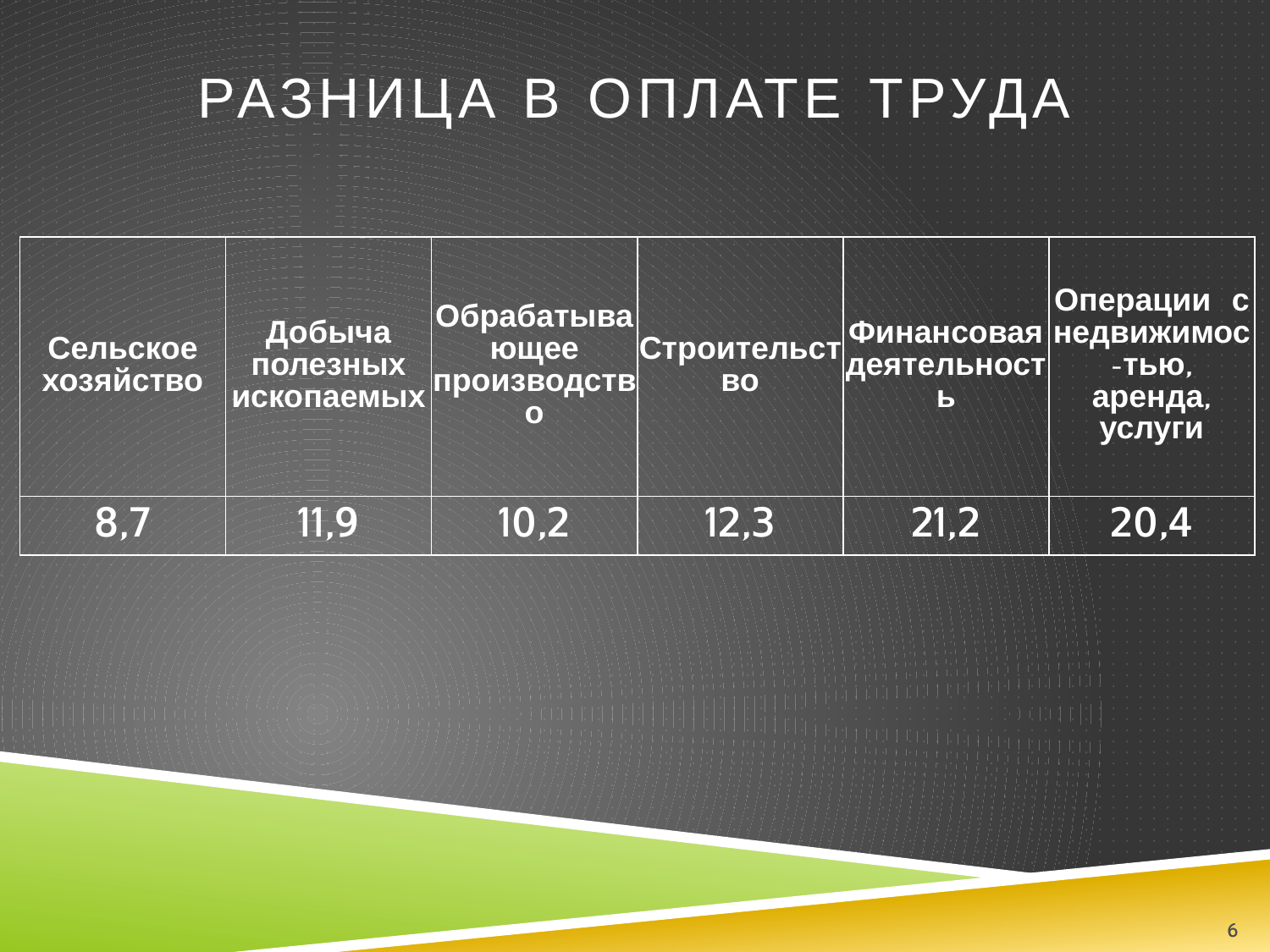

# Разница в оплате труда
| Сельское хозяйство | Добыча полезных ископаемых | Обрабатывающее производство | Строительство | Финансовая деятельность | Операции с недвижимос-тью, аренда, услуги |
| --- | --- | --- | --- | --- | --- |
| 8,7 | 11,9 | 10,2 | 12,3 | 21,2 | 20,4 |
6